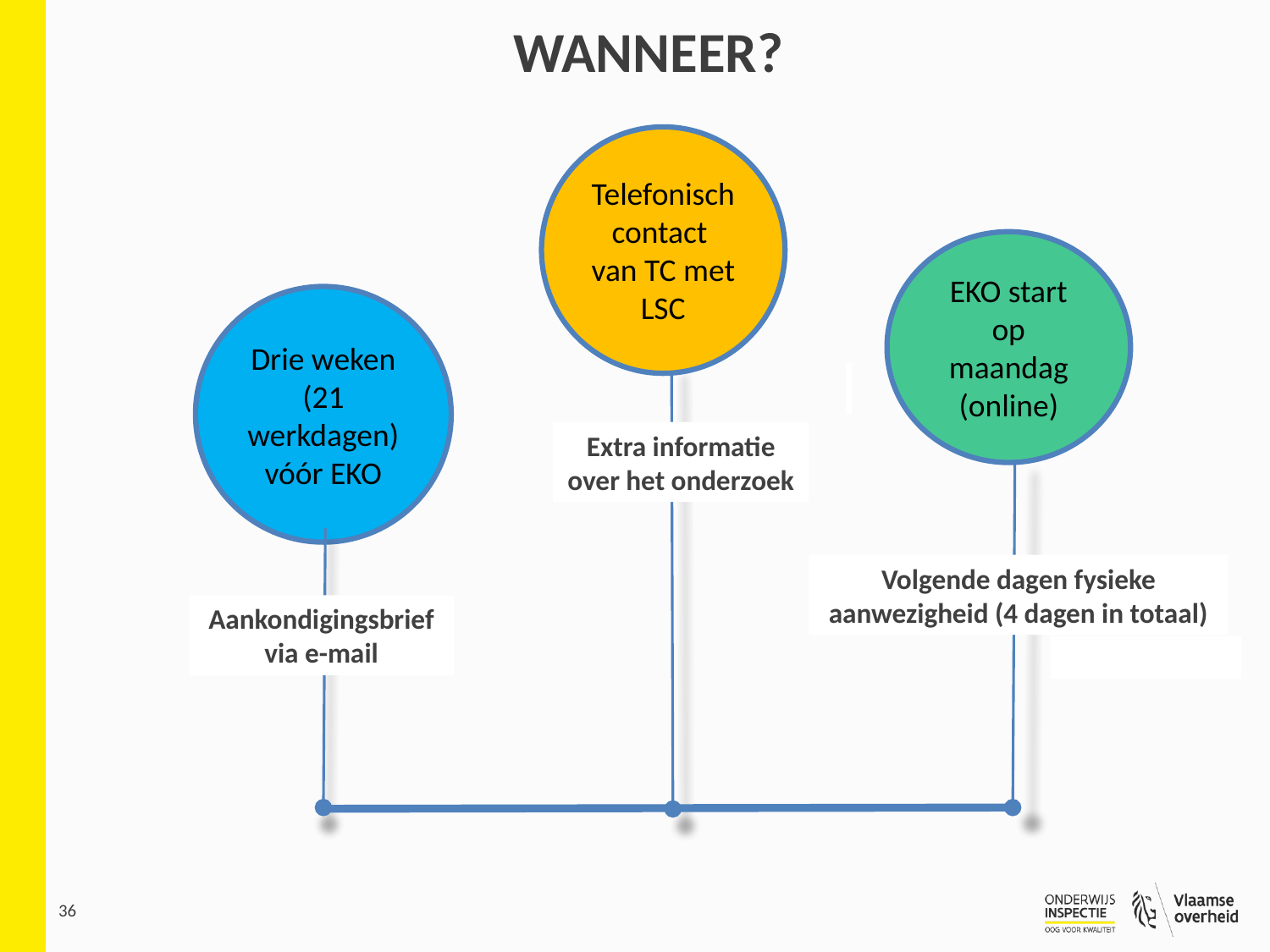

Wanneer?
Telefonisch contact  van TC met LSC
EKO start op maandag (online)
Drie weken (21 werkdagen) vóór EKO

Extra informatie over het onderzoek
Volgende dagen fysieke aanwezigheid (4 dagen in totaal)
Aankondigingsbrief via e-mail

36